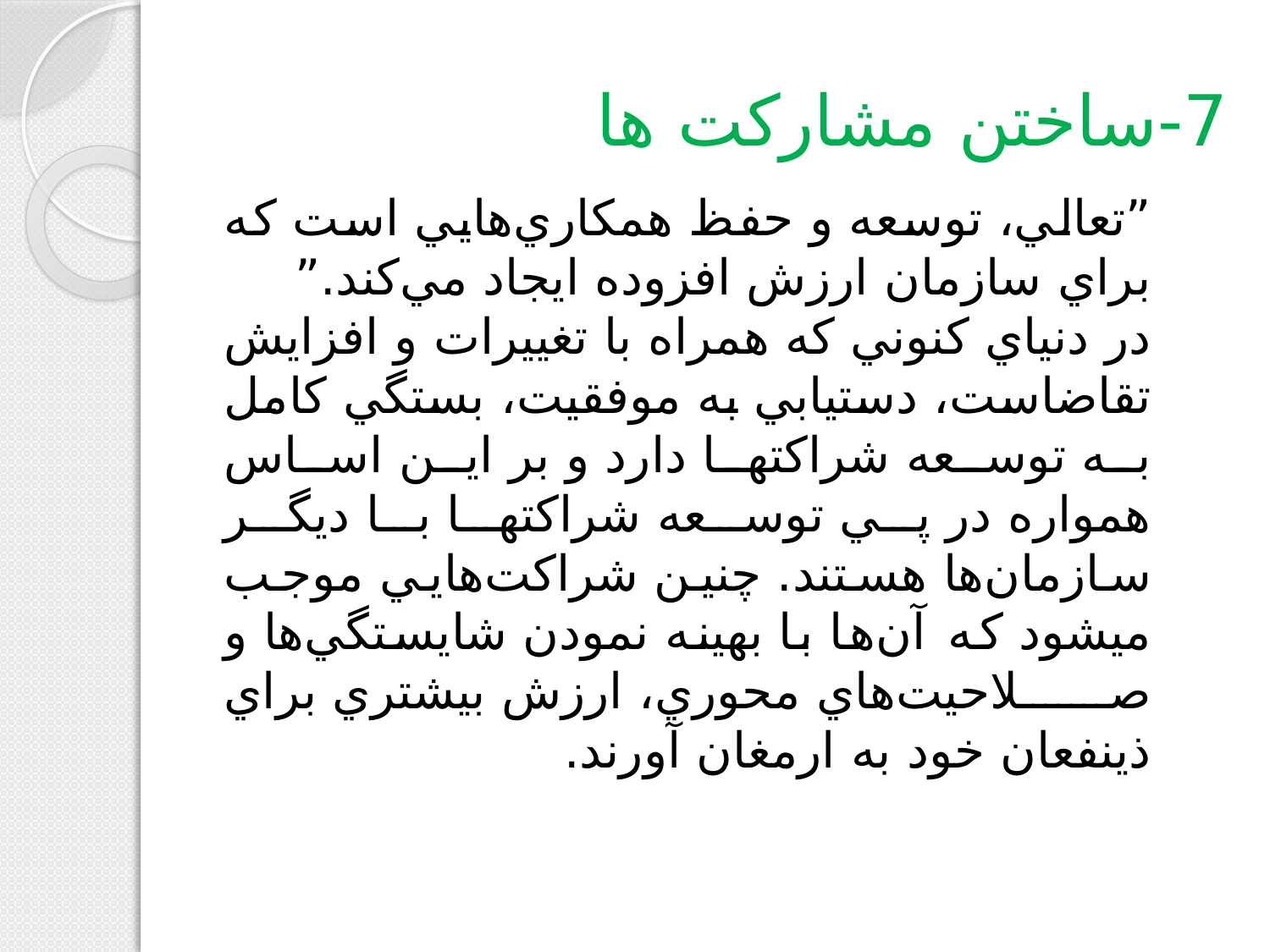

# 7-ساختن مشارکت ها
”تعالي، توسعه و حفظ همکاري‌هايي است که براي سازمان ارزش افزوده ايجاد مي‌کند.”
در دنياي کنوني که همراه با تغييرات و افزايش تقاضاست، دستيابي به موفقيت، بستگي کامل به توسعه شراکتها دارد و بر اين اساس همواره در پي توسعه شراکتها با ديگر سازمان‌ها هستند. چنين شراکت‌هايي موجب ميشود که آن‌ها با بهينه نمودن شايستگي‌ها و صلاحيت‌هاي محوري، ارزش بيشتري براي ذينفعان خود به ارمغان آورند.